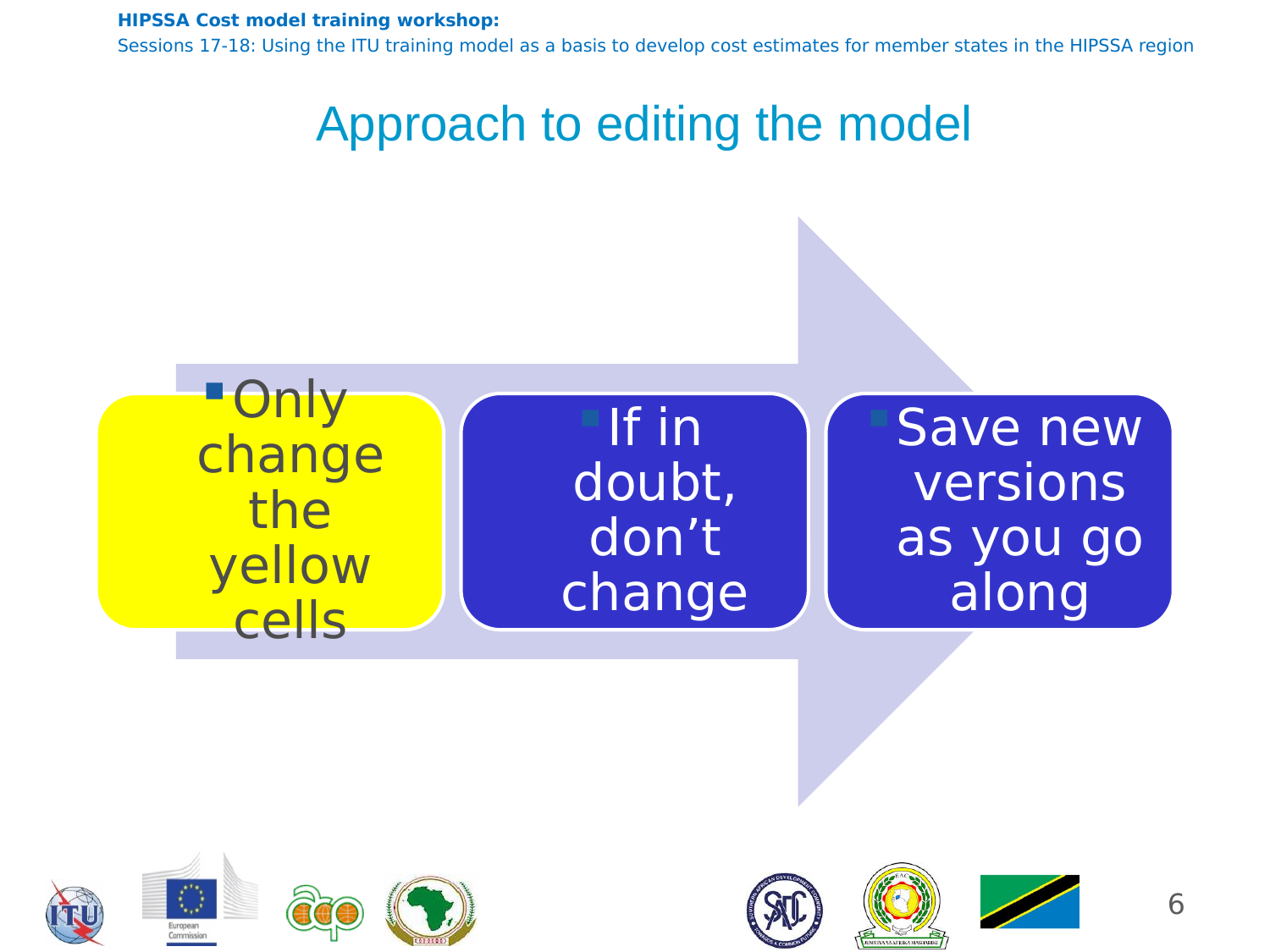

# Approach to editing the model
Only change the yellow cells
If in doubt, don’t change
Save new versions as you go along
6